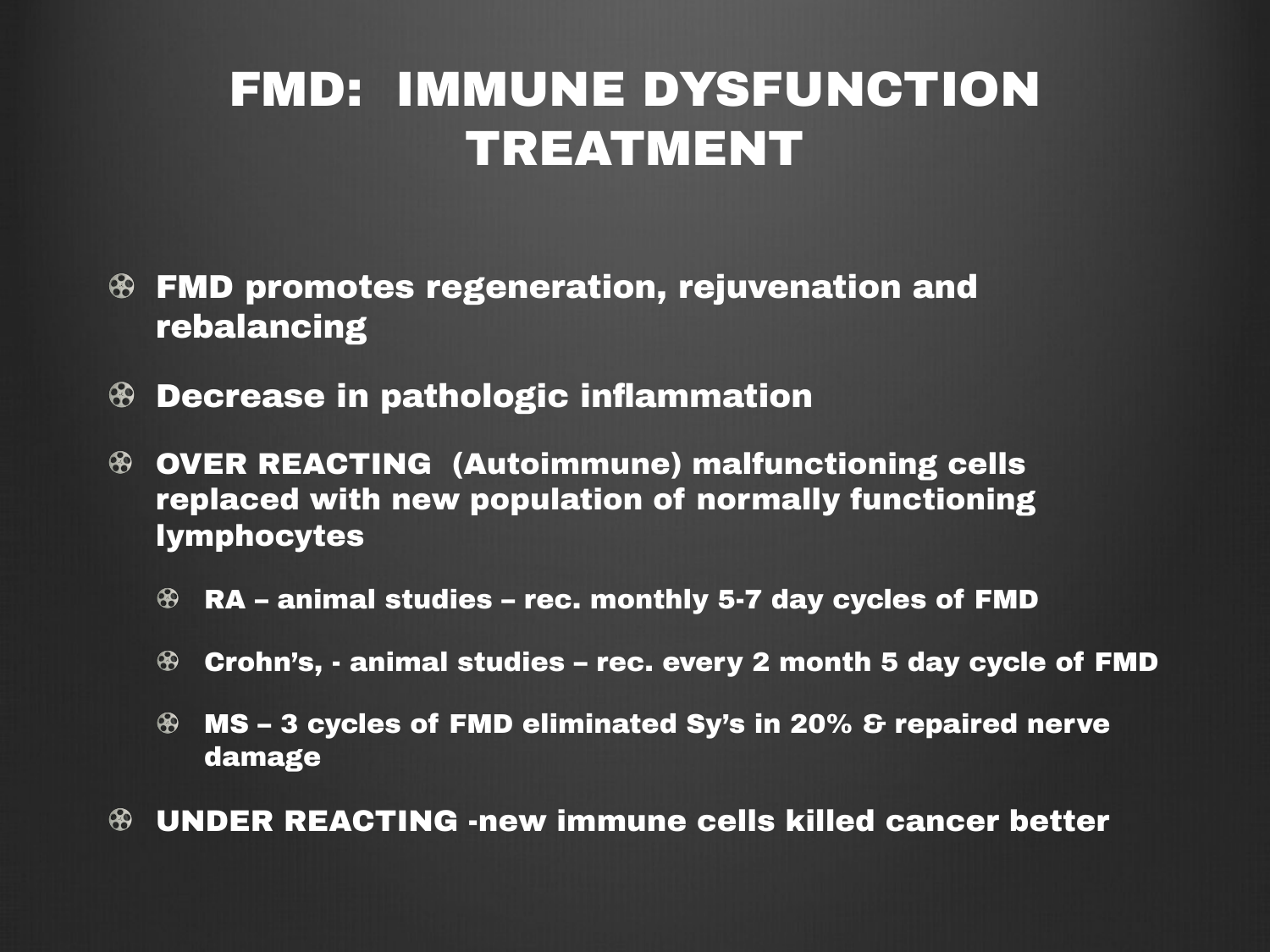

# FMD:  IMMUNE DYSFUNCTION TREATMENT
FMD promotes regeneration, rejuvenation and rebalancing
Decrease in pathologic inflammation
OVER REACTING  (Autoimmune) malfunctioning cells replaced with new population of normally functioning lymphocytes
RA – animal studies – rec. monthly 5-7 day cycles of FMD
Crohn’s, - animal studies – rec. every 2 month 5 day cycle of FMD
MS – 3 cycles of FMD eliminated Sy’s in 20% & repaired nerve damage
UNDER REACTING -new immune cells killed cancer better